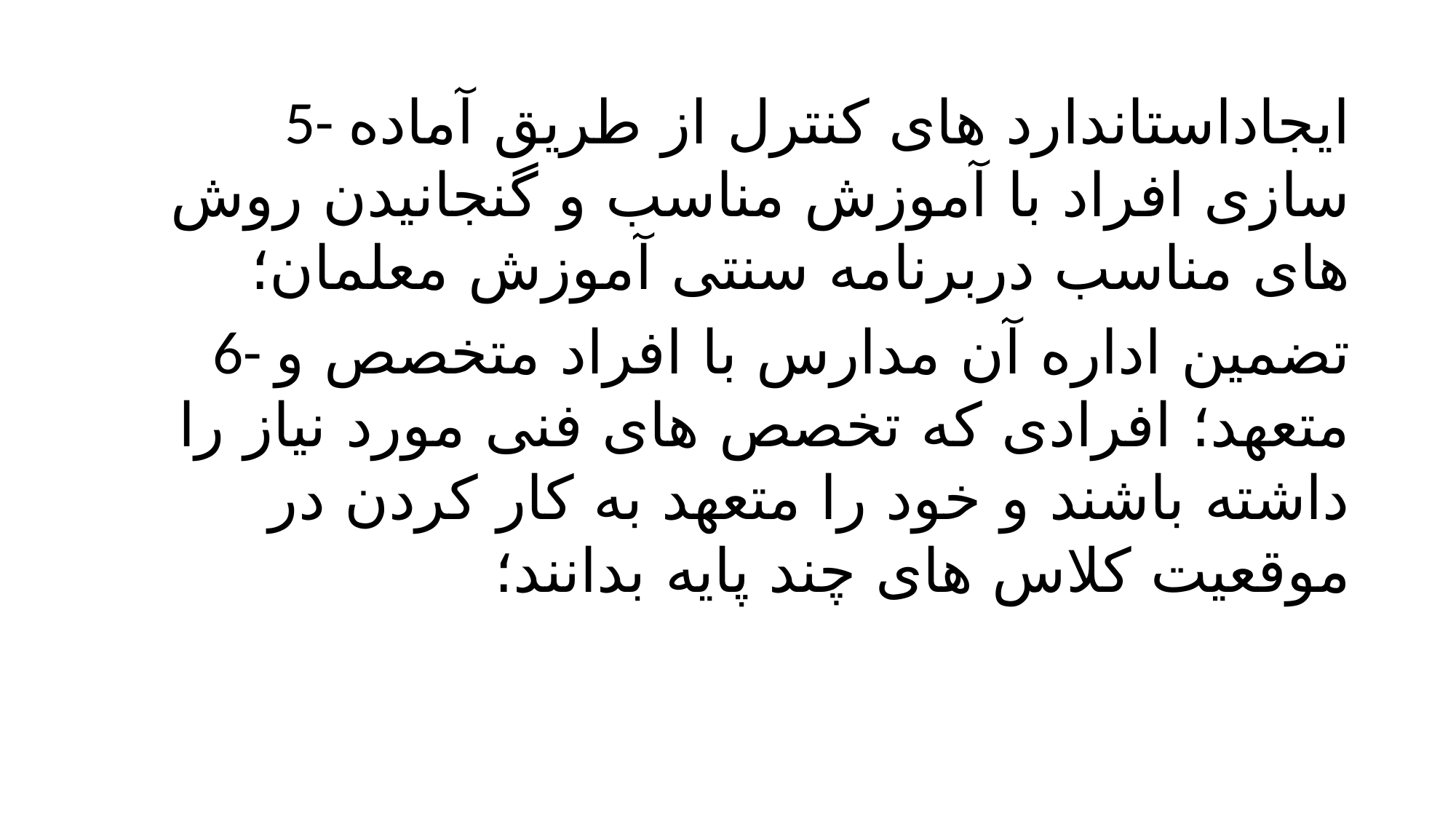

5- ایجاداستاندارد های کنترل از طریق آماده سازی افراد با آموزش مناسب و گنجانیدن روش های مناسب دربرنامه سنتی آموزش معلمان؛
6- تضمین اداره آن مدارس با افراد متخصص و متعهد؛ افرادی که تخصص های فنی مورد نیاز را داشته باشند و خود را متعهد به کار کردن در موقعیت کلاس های چند پایه بدانند؛